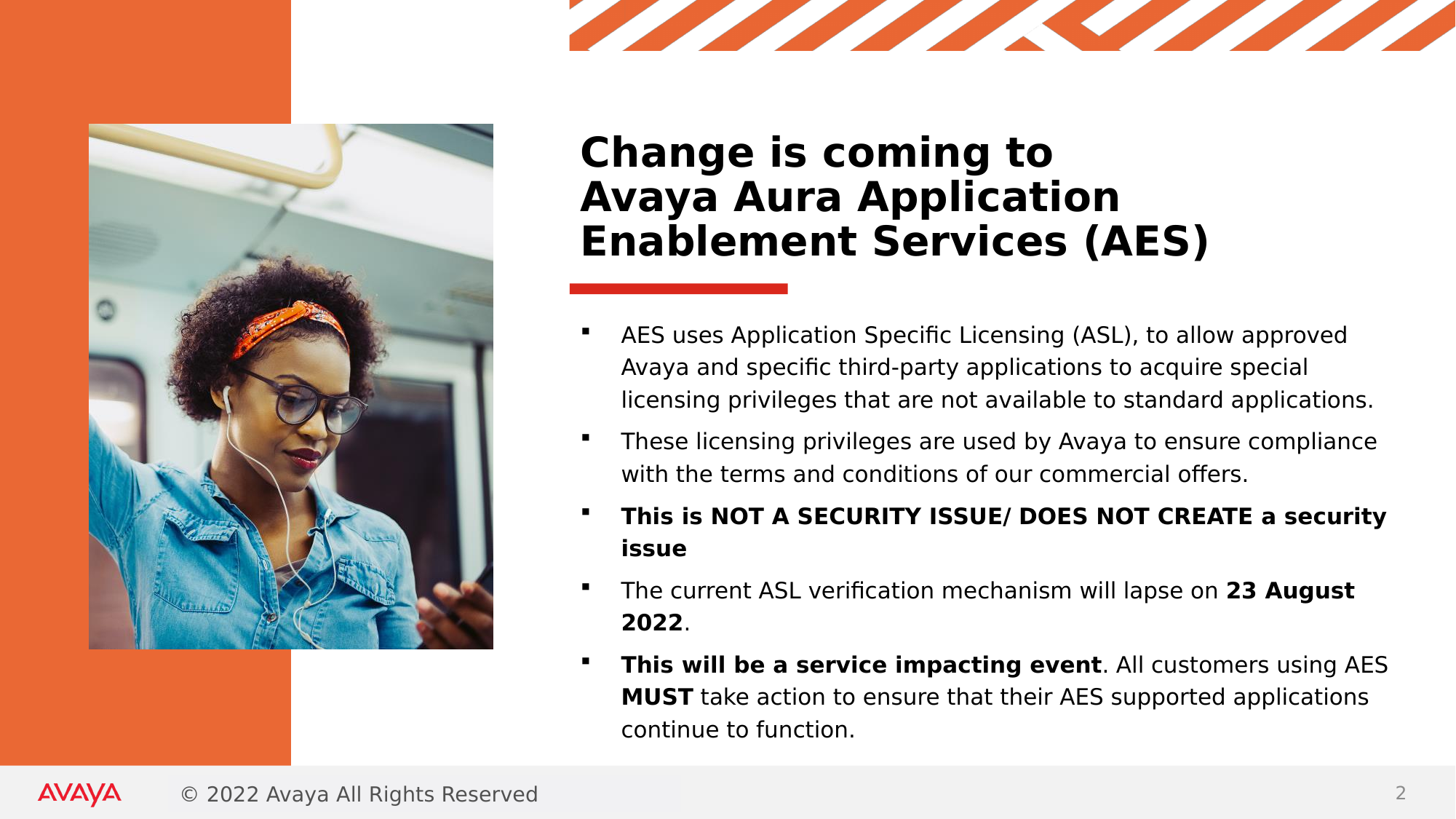

# Change is coming to Avaya Aura Application Enablement Services (AES)
AES uses Application Specific Licensing (ASL), to allow approved Avaya and specific third-party applications to acquire special licensing privileges that are not available to standard applications.
These licensing privileges are used by Avaya to ensure compliance with the terms and conditions of our commercial offers.
This is NOT A SECURITY ISSUE/ DOES NOT CREATE a security issue
The current ASL verification mechanism will lapse on 23 August 2022.
This will be a service impacting event. All customers using AES MUST take action to ensure that their AES supported applications continue to function.